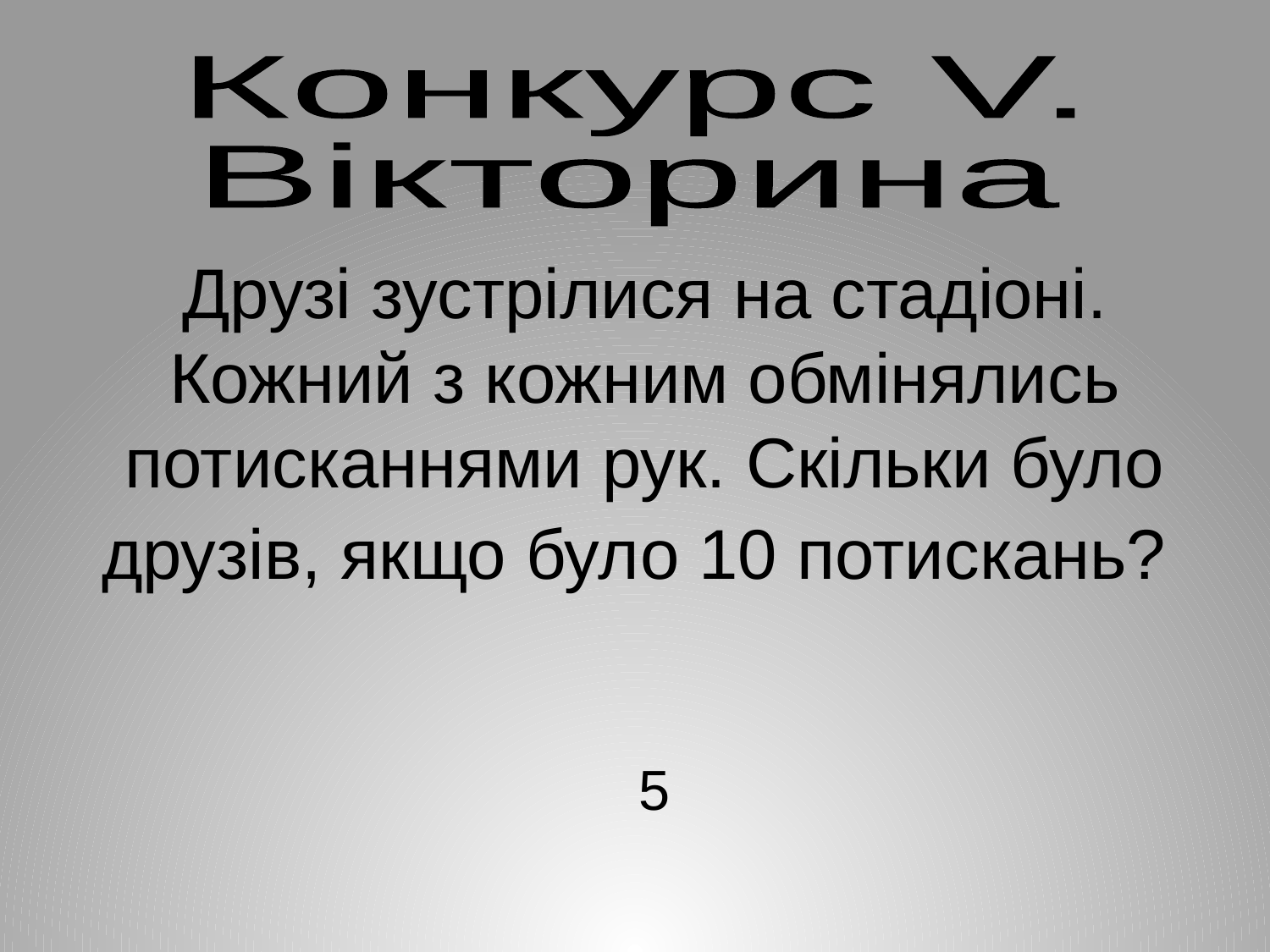

Конкурс V.
Вікторина
Друзі зустрілися на стадіоні. Кожний з кожним обмінялись потисканнями рук. Скільки було друзів, якщо було 10 потискань?
5